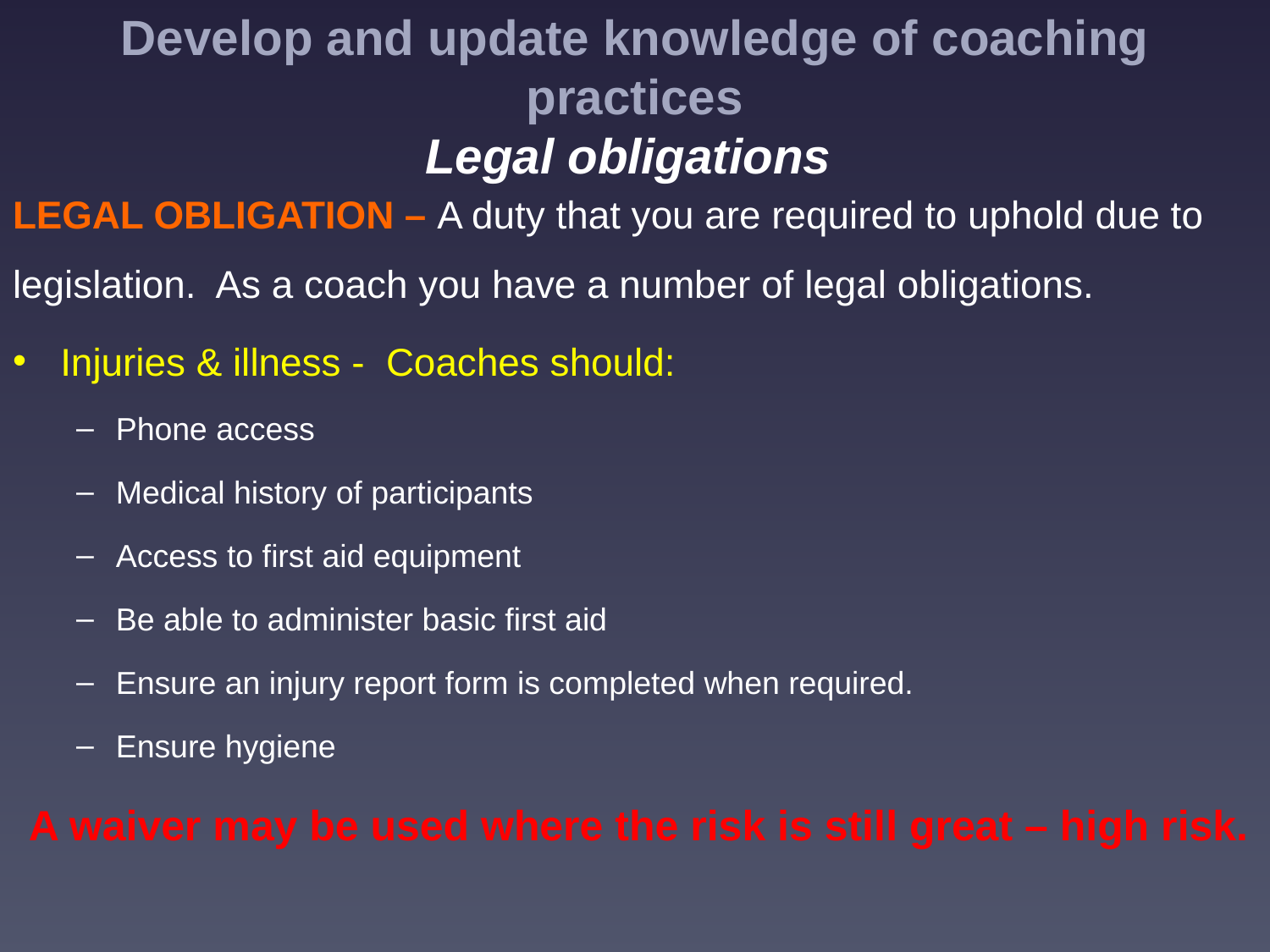

# Develop and update knowledge of coaching practices Legal obligations
LEGAL OBLIGATION – A duty that you are required to uphold due to legislation.  As a coach you have a number of legal obligations.
Injuries & illness -  Coaches should:
Phone access
Medical history of participants
Access to first aid equipment
Be able to administer basic first aid
Ensure an injury report form is completed when required.
Ensure hygiene
A waiver may be used where the risk is still great – high risk.